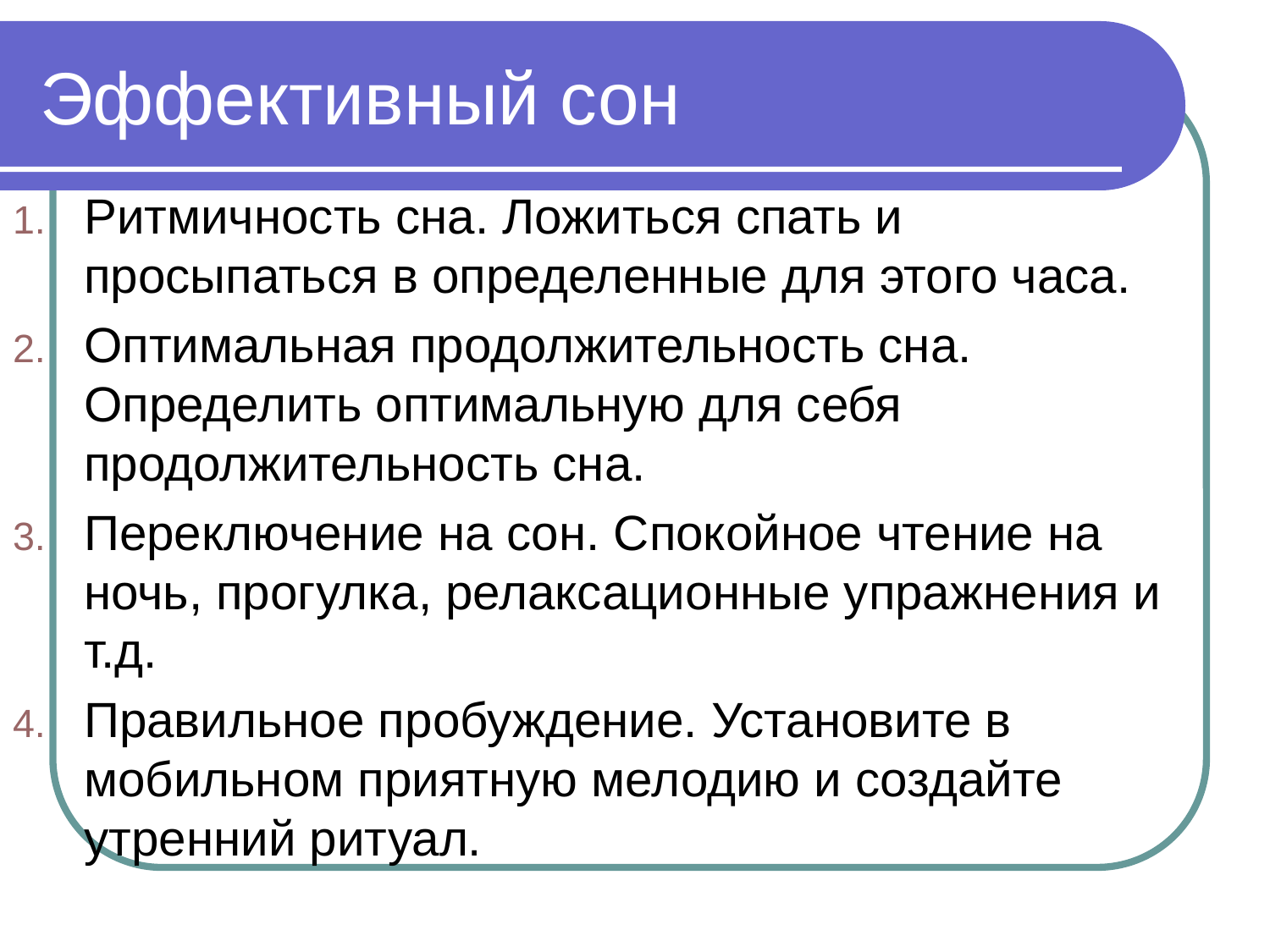

# Эффективный сон
Ритмичность сна. Ложиться спать и просыпаться в определенные для этого часа.
Оптимальная продолжительность сна. Определить оптимальную для себя продолжительность сна.
Переключение на сон. Спокойное чтение на ночь, прогулка, релаксационные упражнения и т.д.
Правильное пробуждение. Установите в мобильном приятную мелодию и создайте утренний ритуал.